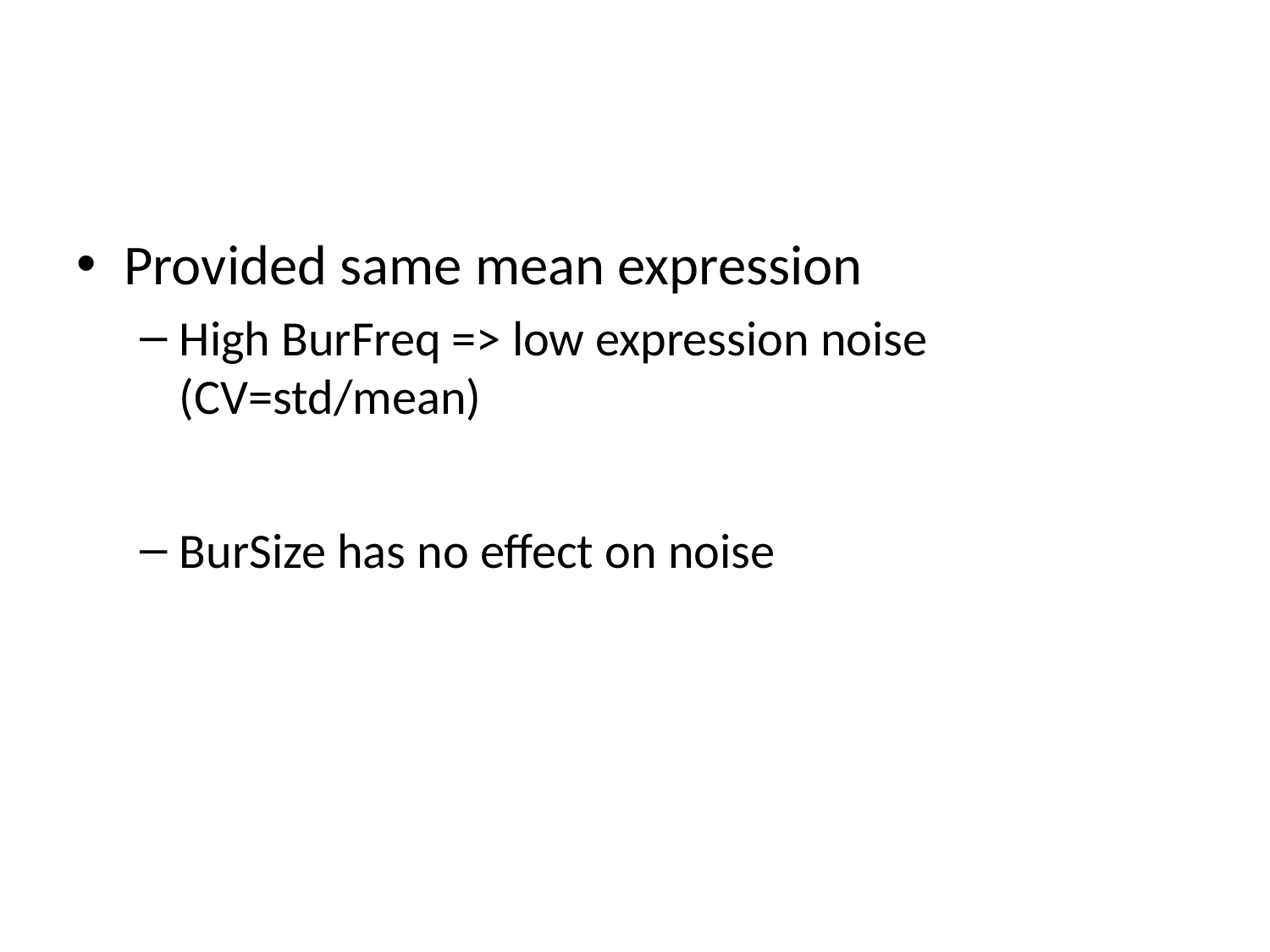

#
Provided same mean expression
High BurFreq => low expression noise (CV=std/mean)

BurSize has no effect on noise